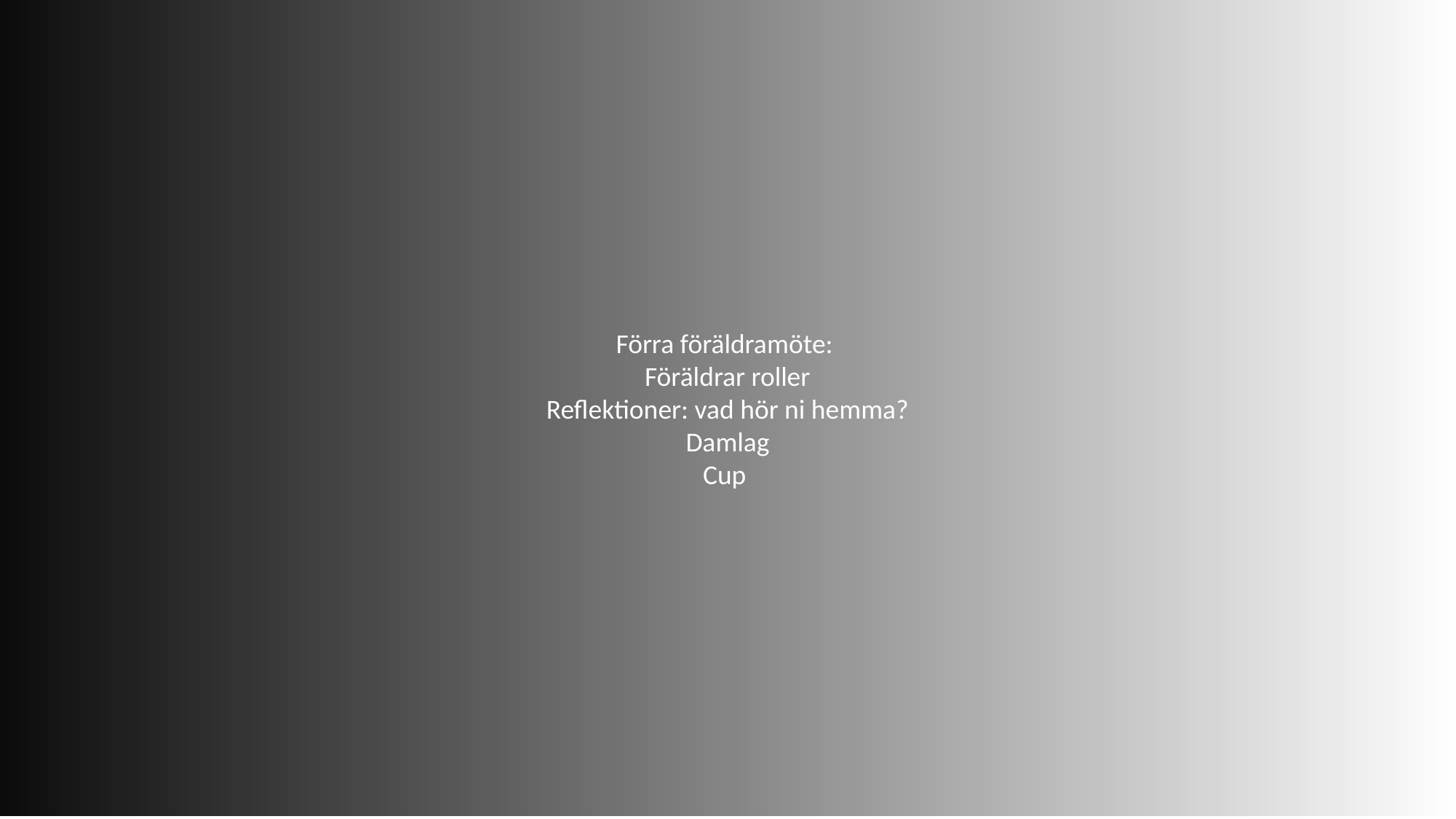

Förra föräldramöte:
Föräldrar roller
Reflektioner: vad hör ni hemma?
Damlag
Cup